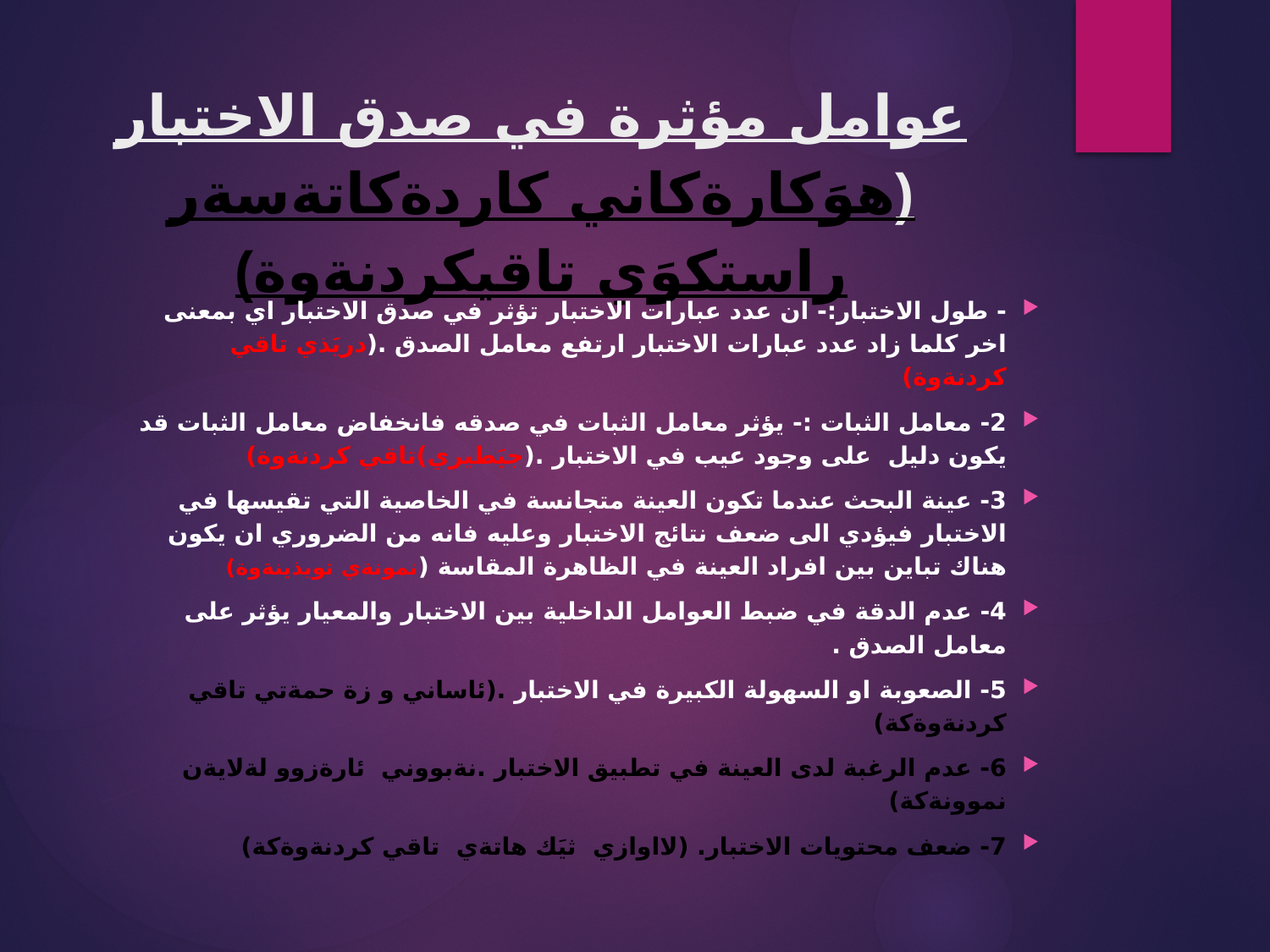

# عوامل مؤثرة في صدق الاختبار (هوَكارةكاني كاردةكاتةسةر راستكوَي تاقيكردنةوة)
- طول الاختبار:- ان عدد عبارات الاختبار تؤثر في صدق الاختبار اي بمعنى اخر كلما زاد عدد عبارات الاختبار ارتفع معامل الصدق .(دريَذي تاقي كردنةوة)
2- معامل الثبات :- يؤثر معامل الثبات في صدقه فانخفاض معامل الثبات قد يكون دليل  على وجود عيب في الاختبار .(جيَطيري)تاقي كردنةوة)
3- عينة البحث عندما تكون العينة متجانسة في الخاصية التي تقيسها في الاختبار فيؤدي الى ضعف نتائج الاختبار وعليه فانه من الضروري ان يكون هناك تباين بين افراد العينة في الظاهرة المقاسة (نمونةي تويذينةوة)
4- عدم الدقة في ضبط العوامل الداخلية بين الاختبار والمعيار يؤثر على معامل الصدق .
5- الصعوبة او السهولة الكبيرة في الاختبار .(ئاساني و زة حمةتي تاقي كردنةوةكة)
6- عدم الرغبة لدى العينة في تطبيق الاختبار .نةبووني  ئارةزوو لةلايةن  نموونةكة)
7- ضعف محتويات الاختبار. (لااوازي  ثيَك هاتةي  تاقي كردنةوةكة)